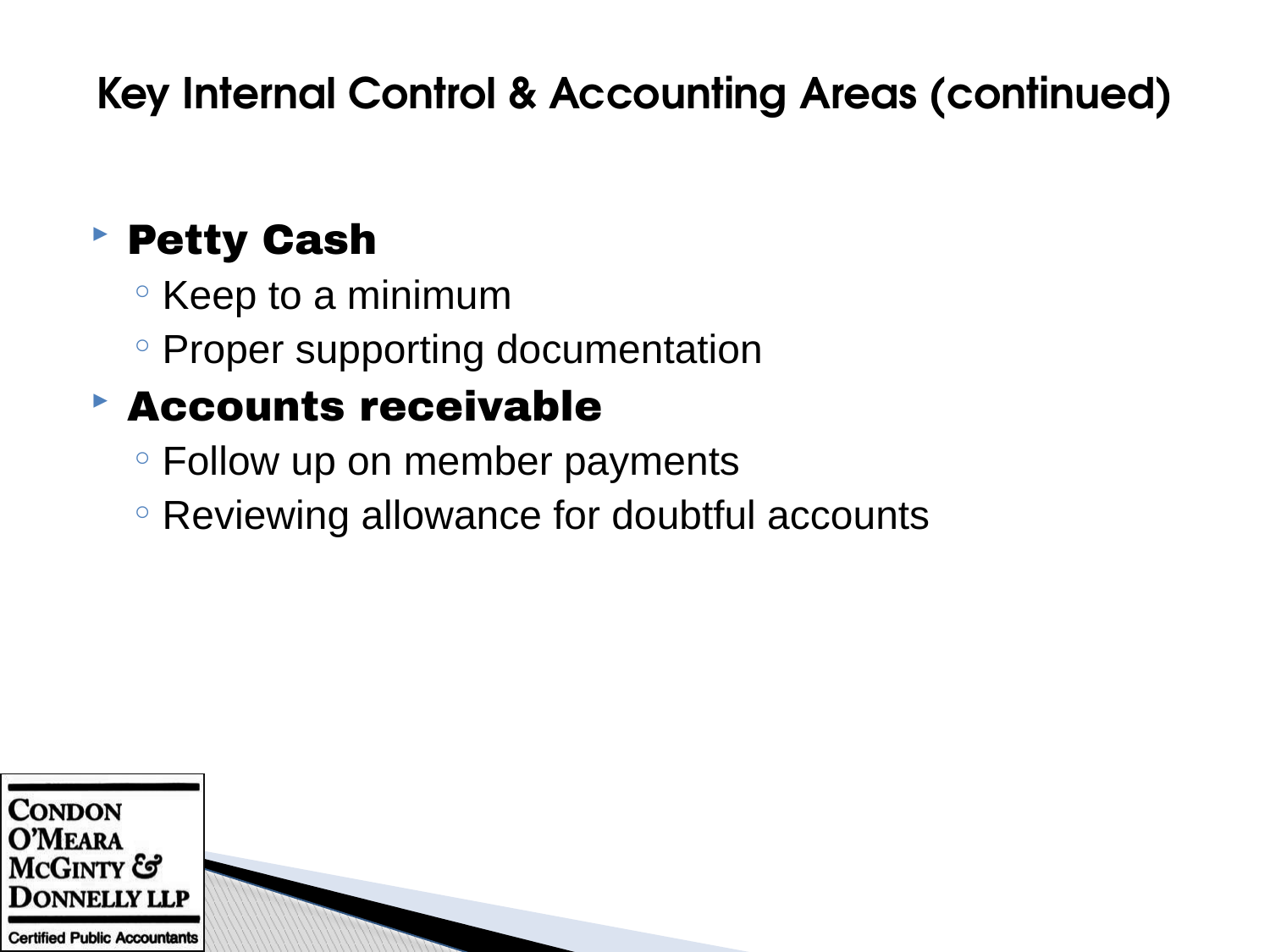

# Key Internal Control & Accounting Areas (continued)
Petty Cash
Keep to a minimum
Proper supporting documentation
Accounts receivable
Follow up on member payments
Reviewing allowance for doubtful accounts